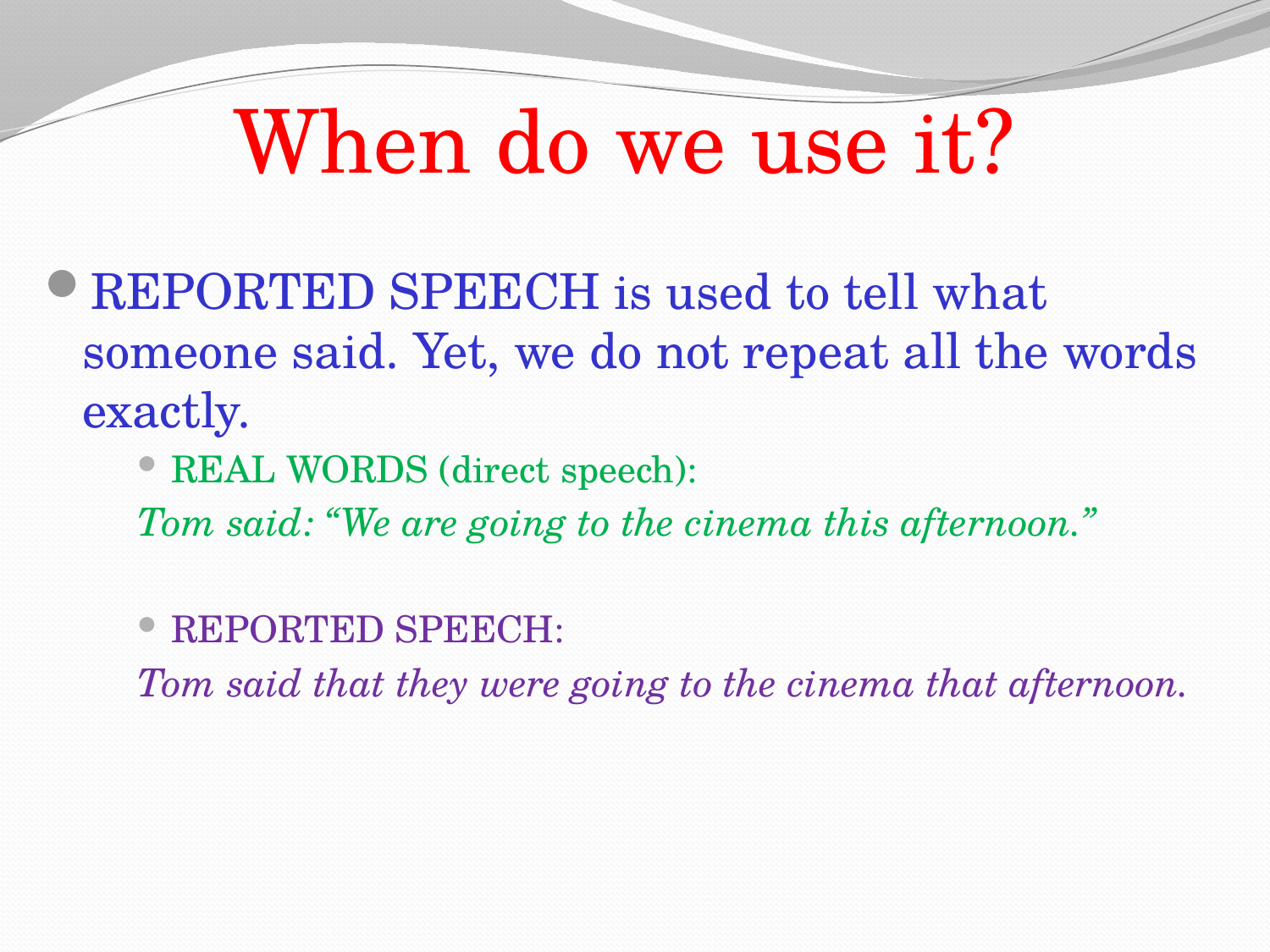

# When do we use it?
REPORTED SPEECH is used to tell what someone said. Yet, we do not repeat all the words exactly.
REAL WORDS (direct speech):
Tom said: “We are going to the cinema this afternoon.”

REPORTED SPEECH:
Tom said that they were going to the cinema that afternoon.